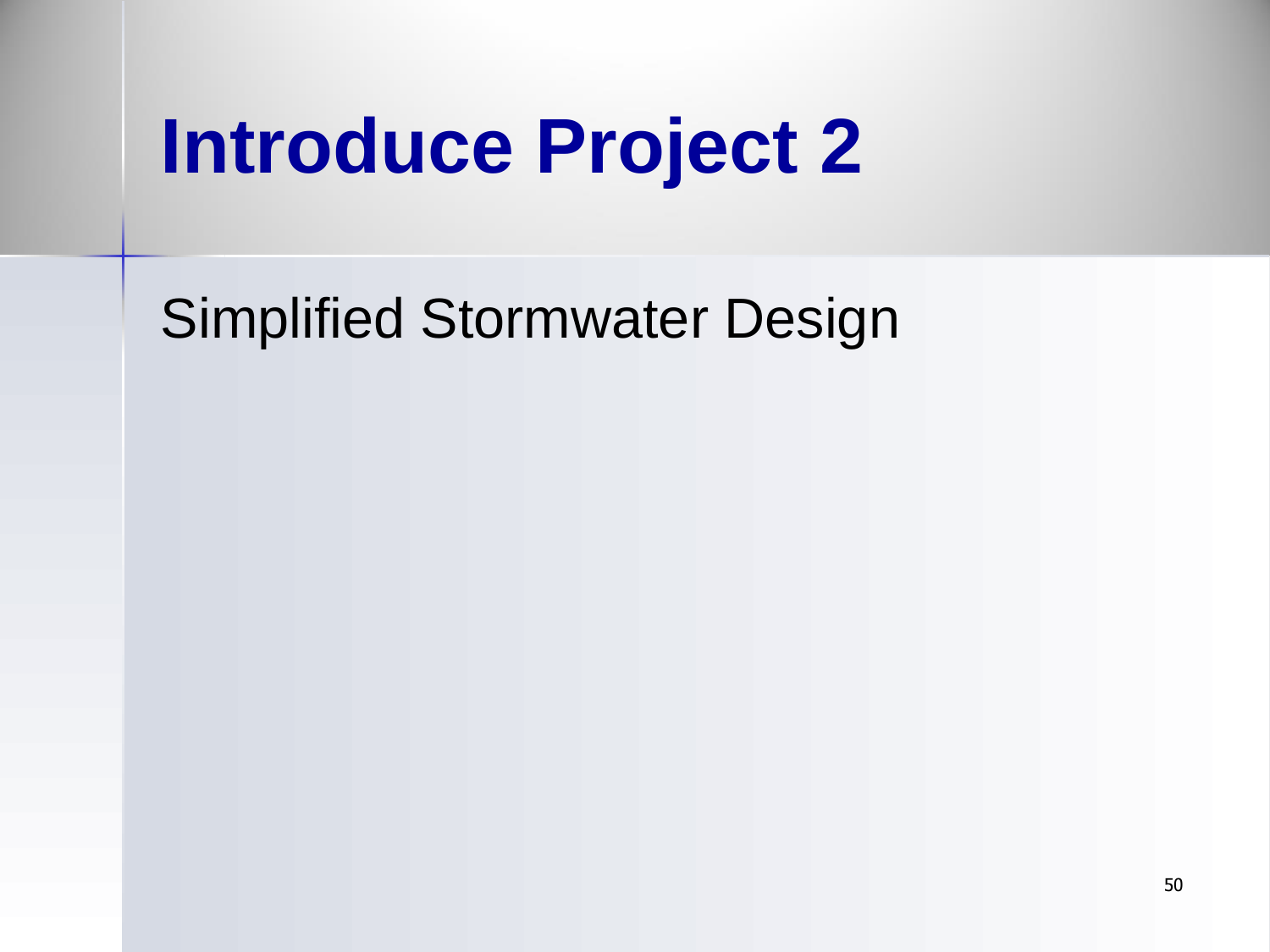

# Introduce Project 2
Simplified Stormwater Design
50